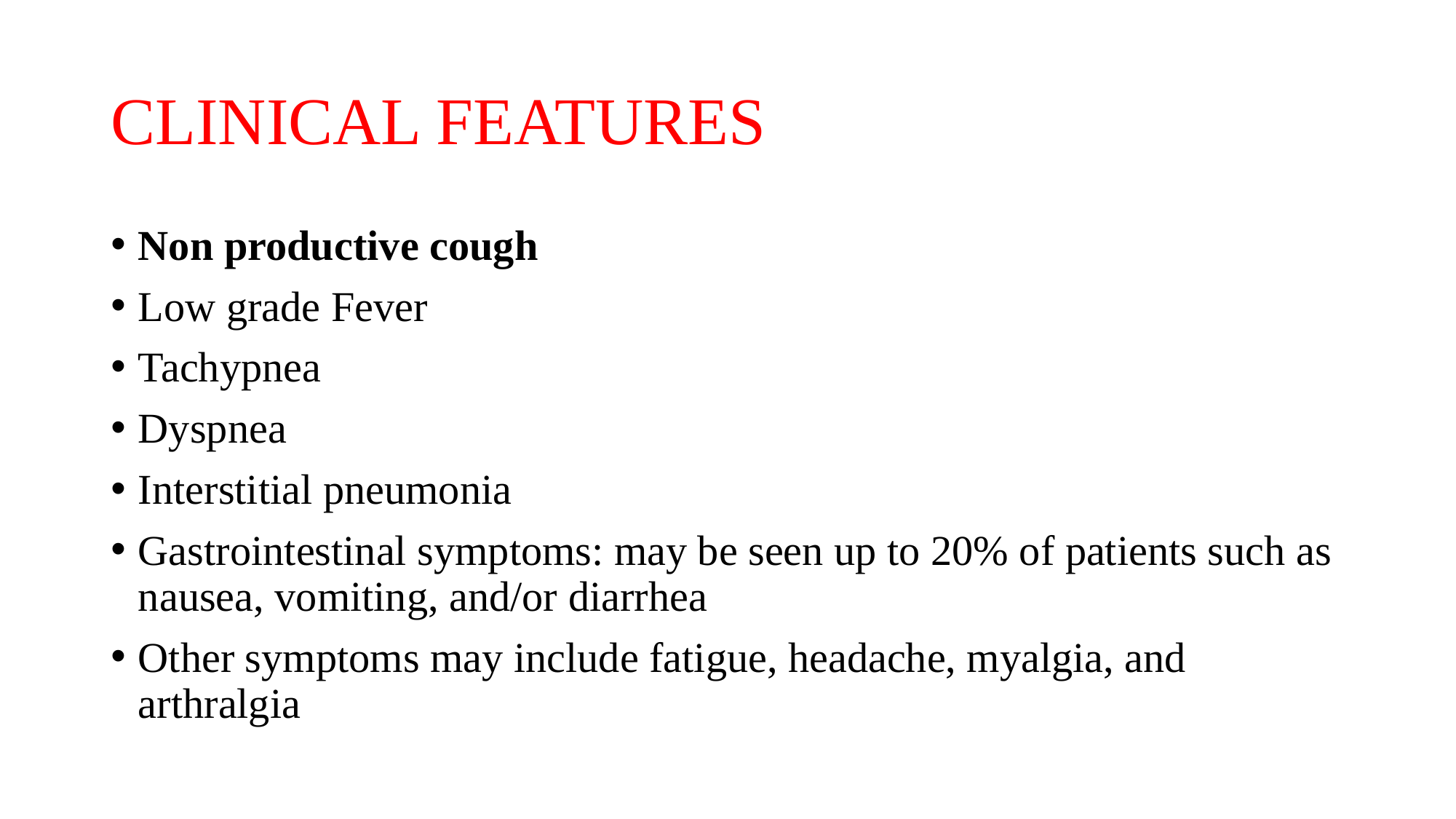

# CLINICAL FEATURES
Non productive cough
Low grade Fever
Tachypnea
Dyspnea
Interstitial pneumonia
Gastrointestinal symptoms: may be seen up to 20% of patients such as nausea, vomiting, and/or diarrhea
Other symptoms may include fatigue, headache, myalgia, and arthralgia